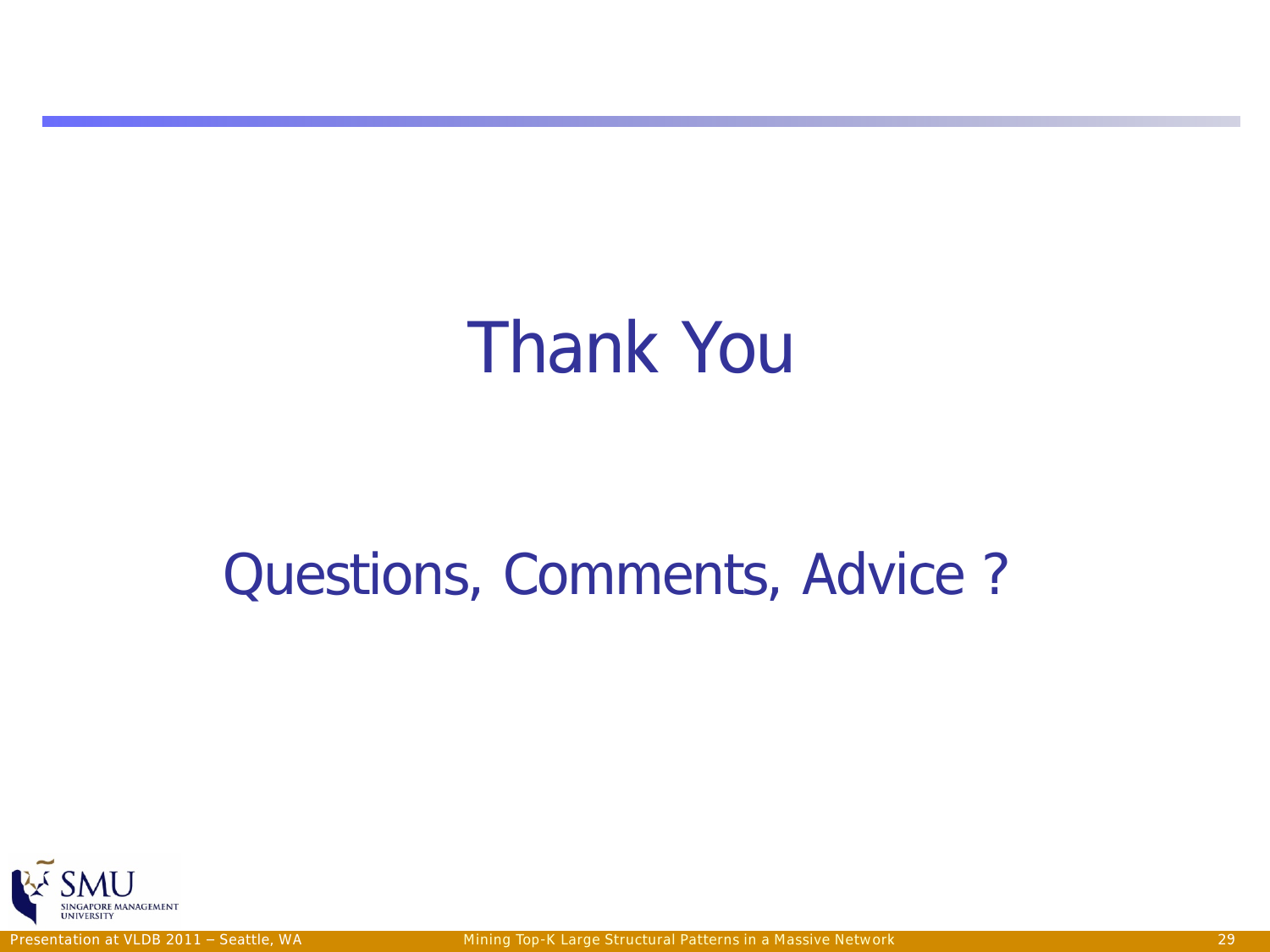

Thank You
Questions, Comments, Advice ?

                        29
Mining Top-K Large Structural Patterns in a Massive Network